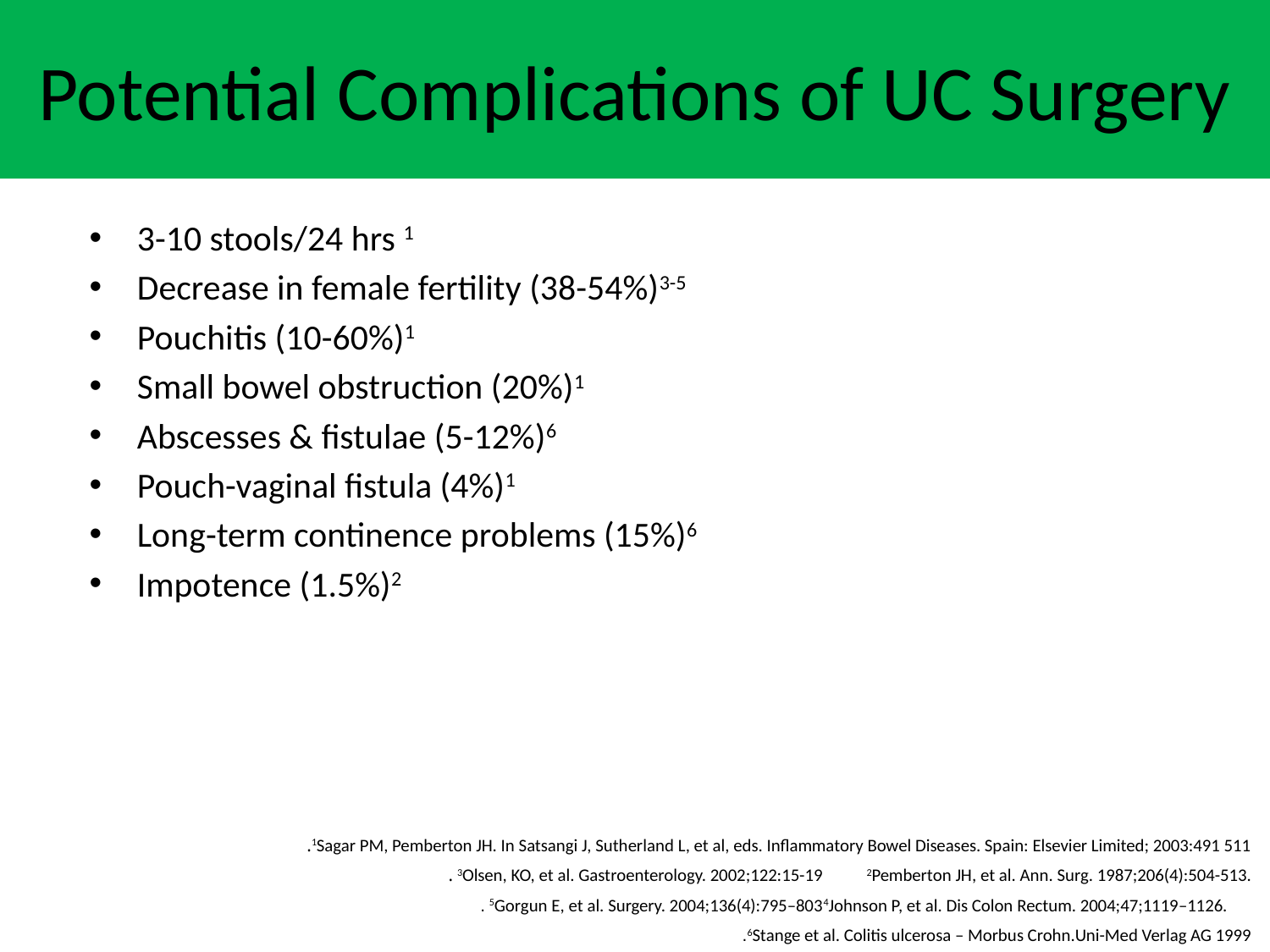

# Potential Complications of UC Surgery
3-10 stools/24 hrs 1
Decrease in female fertility (38-54%)3-5
Pouchitis (10-60%)1
Small bowel obstruction (20%)1
Abscesses & fistulae (5-12%)6
Pouch-vaginal fistula (4%)1
Long-term continence problems (15%)6
Impotence (1.5%)2

1Sagar PM, Pemberton JH. In Satsangi J, Sutherland L, et al, eds. Inflammatory Bowel Diseases. Spain: Elsevier Limited; 2003:491 511.
2Pemberton JH, et al. Ann. Surg. 1987;206(4):504-513.		 3Olsen, KO, et al. Gastroenterology. 2002;122:15-19.
4Johnson P, et al. Dis Colon Rectum. 2004;47;1119–1126.      		 5Gorgun E, et al. Surgery. 2004;136(4):795–803.
6Stange et al. Colitis ulcerosa – Morbus Crohn.Uni-Med Verlag AG 1999.